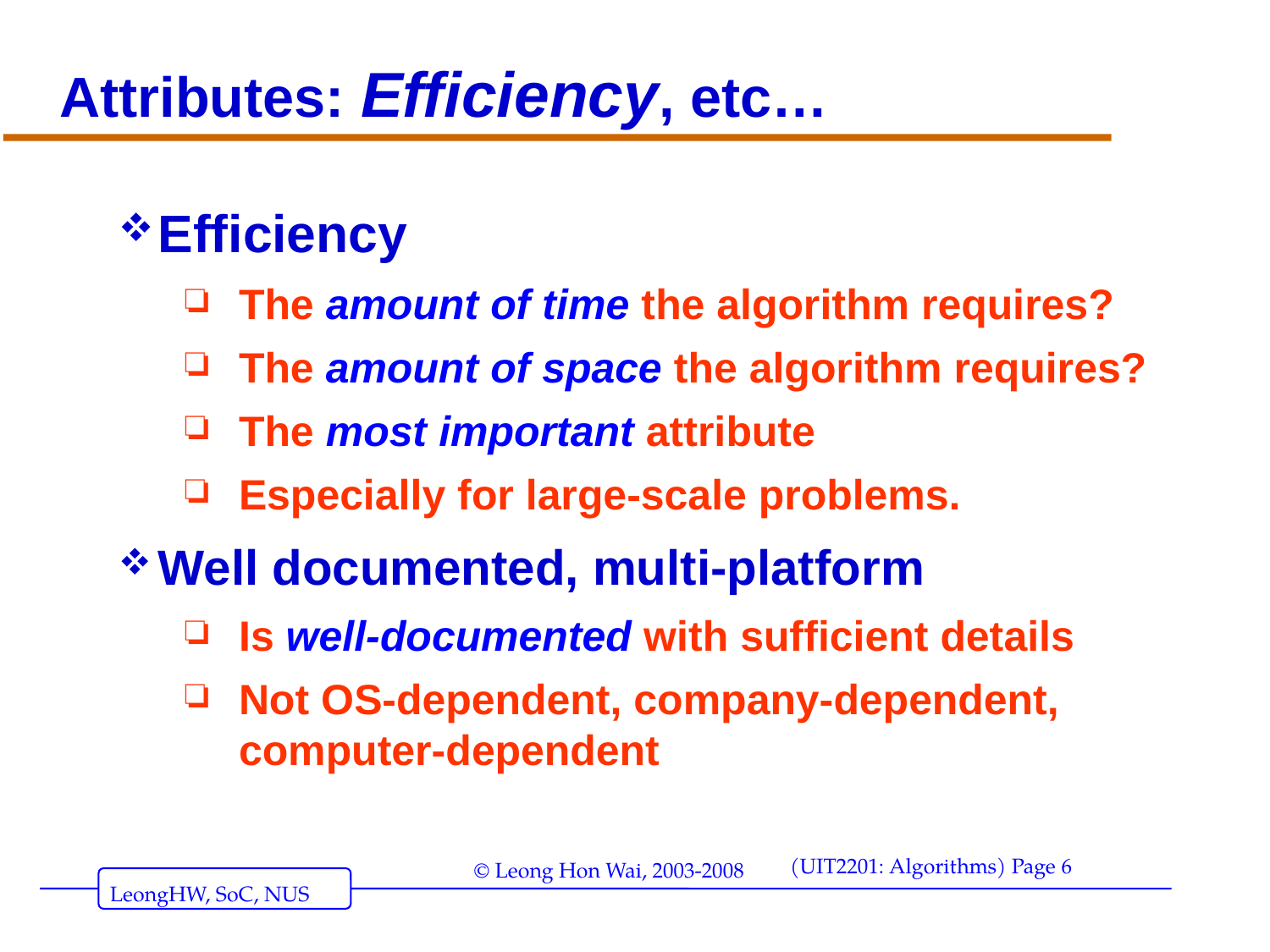

# Attributes: Efficiency, etc…
Efficiency
The amount of time the algorithm requires?
The amount of space the algorithm requires?
The most important attribute
Especially for large-scale problems.
Well documented, multi-platform
Is well-documented with sufficient details
Not OS-dependent, company-dependent, computer-dependent